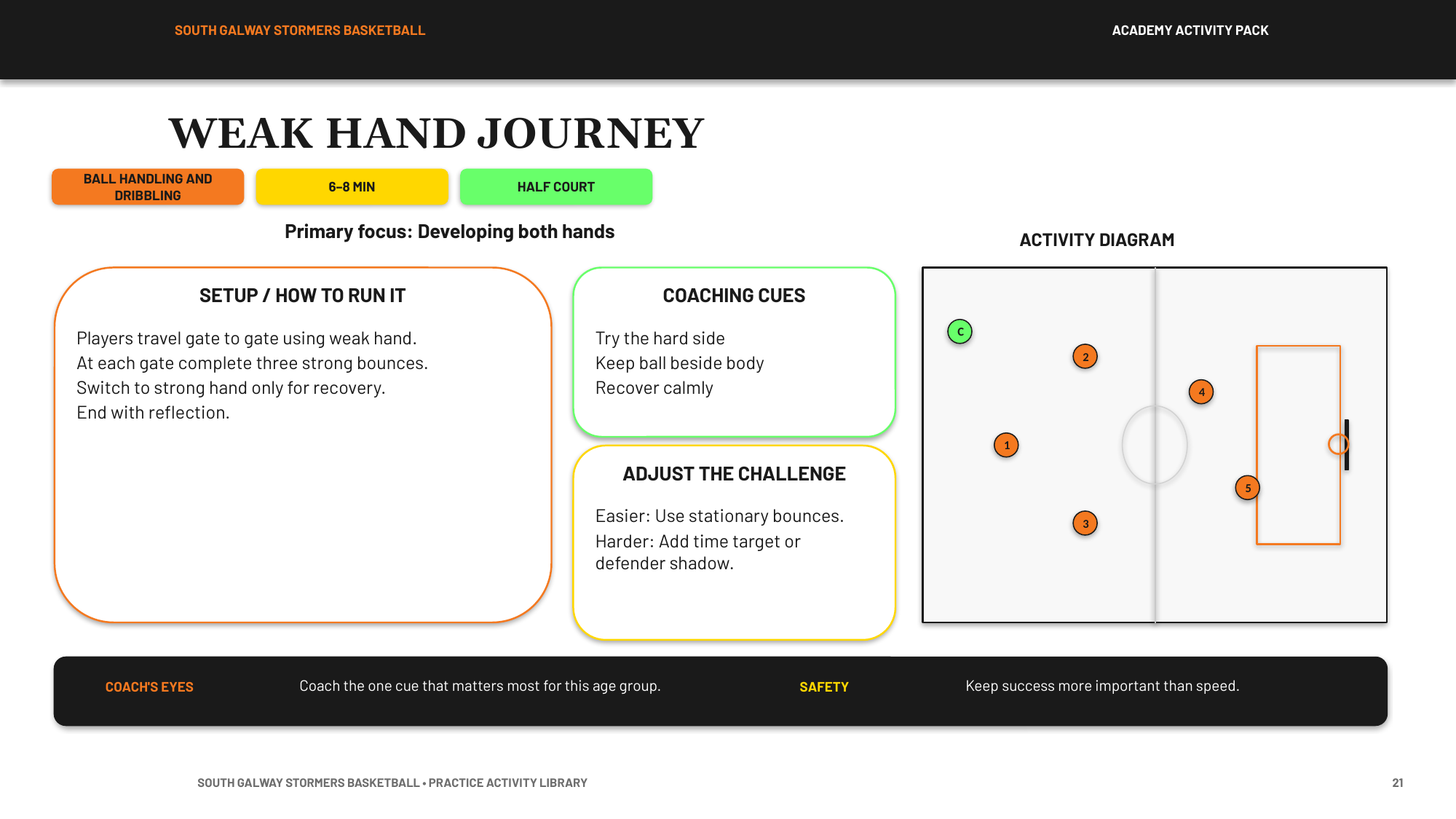

SOUTH GALWAY STORMERS BASKETBALL
ACADEMY ACTIVITY PACK
WEAK HAND JOURNEY
BALL HANDLING AND DRIBBLING
6–8 MIN
HALF COURT
Primary focus: Developing both hands
ACTIVITY DIAGRAM

SETUP / HOW TO RUN IT
COACHING CUES
C
Players travel gate to gate using weak hand.
At each gate complete three strong bounces.
Switch to strong hand only for recovery.
End with reflection.
Try the hard side
Keep ball beside body
Recover calmly
2

4

1

ADJUST THE CHALLENGE
5
Easier: Use stationary bounces.
Harder: Add time target or defender shadow.
3

Coach the one cue that matters most for this age group.
Keep success more important than speed.
COACH'S EYES
SAFETY
SOUTH GALWAY STORMERS BASKETBALL • PRACTICE ACTIVITY LIBRARY
21